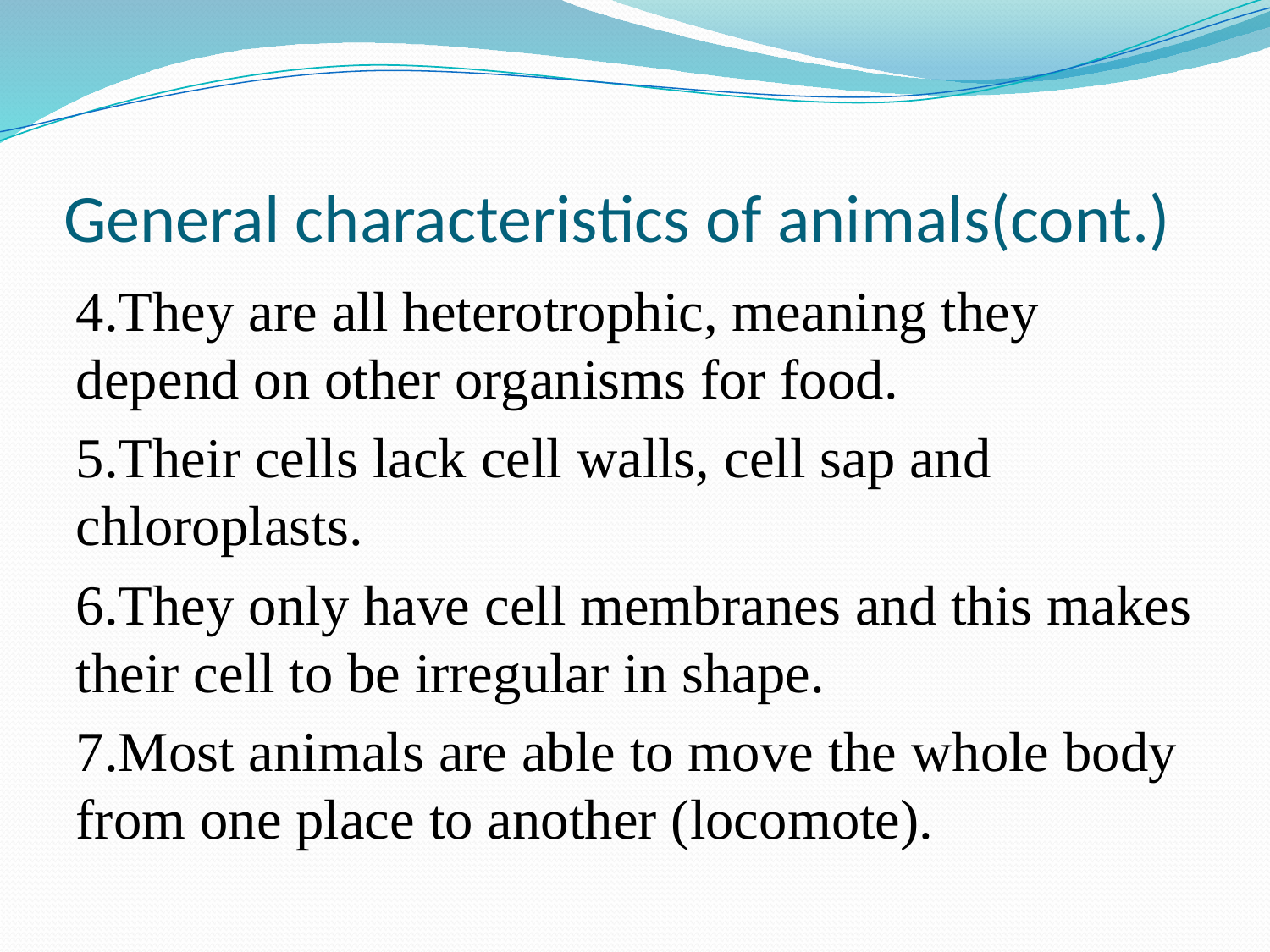

# General characteristics of animals(cont.)
4.They are all heterotrophic, meaning they depend on other organisms for food.
5.Their cells lack cell walls, cell sap and chloroplasts.
6.They only have cell membranes and this makes their cell to be irregular in shape.
7.Most animals are able to move the whole body from one place to another (locomote).